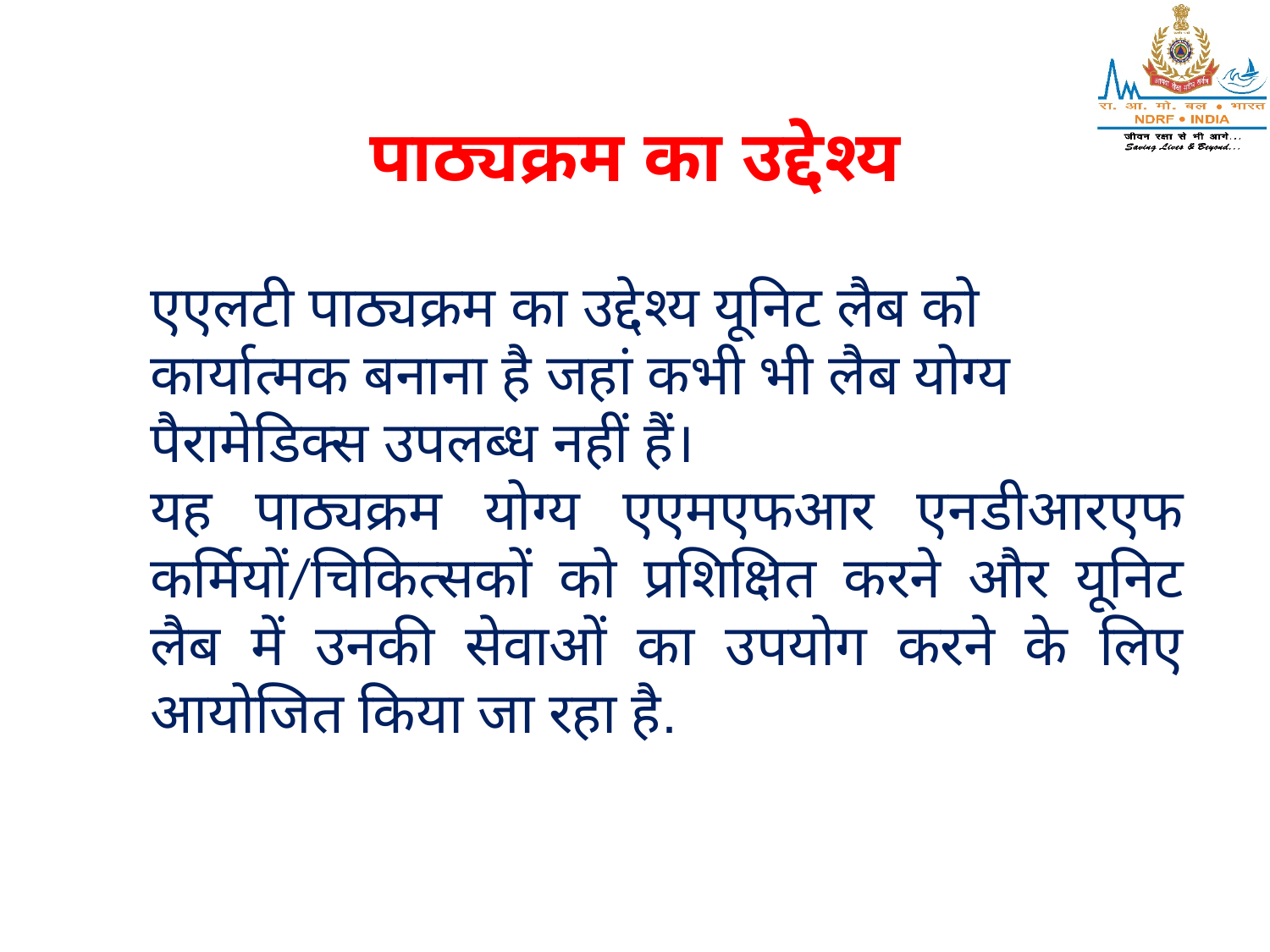

# पाठ्यक्रम का उद्देश्य
एएलटी पाठ्यक्रम का उद्देश्य यूनिट लैब को कार्यात्मक बनाना है जहां कभी भी लैब योग्य पैरामेडिक्स उपलब्ध नहीं हैं।
यह पाठ्यक्रम योग्य एएमएफआर एनडीआरएफ कर्मियों/चिकित्सकों को प्रशिक्षित करने और यूनिट लैब में उनकी सेवाओं का उपयोग करने के लिए आयोजित किया जा रहा है.